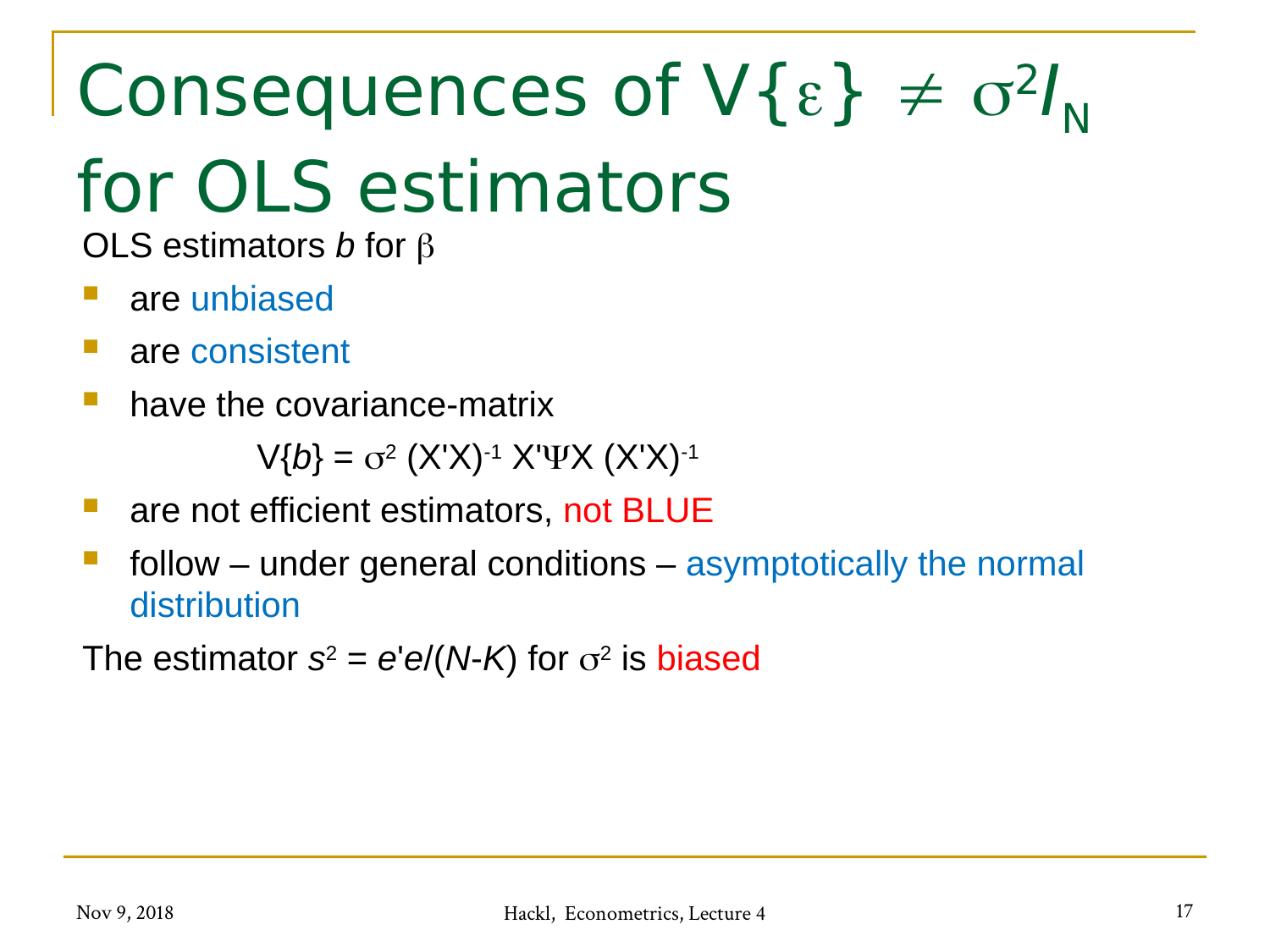

# Consequences of V{ε} ≠ σ2IN for OLS estimators
OLS estimators b for β
are unbiased
are consistent
have the covariance-matrix
		V{b} = σ2 (X'X)-1 X'ΨX (X'X)-1
are not efficient estimators, not BLUE
follow – under general conditions – asymptotically the normal distribution
The estimator s2 = e'e/(N-K) for σ2 is biased
Nov 9, 2018
17
Hackl,  Econometrics, Lecture 4